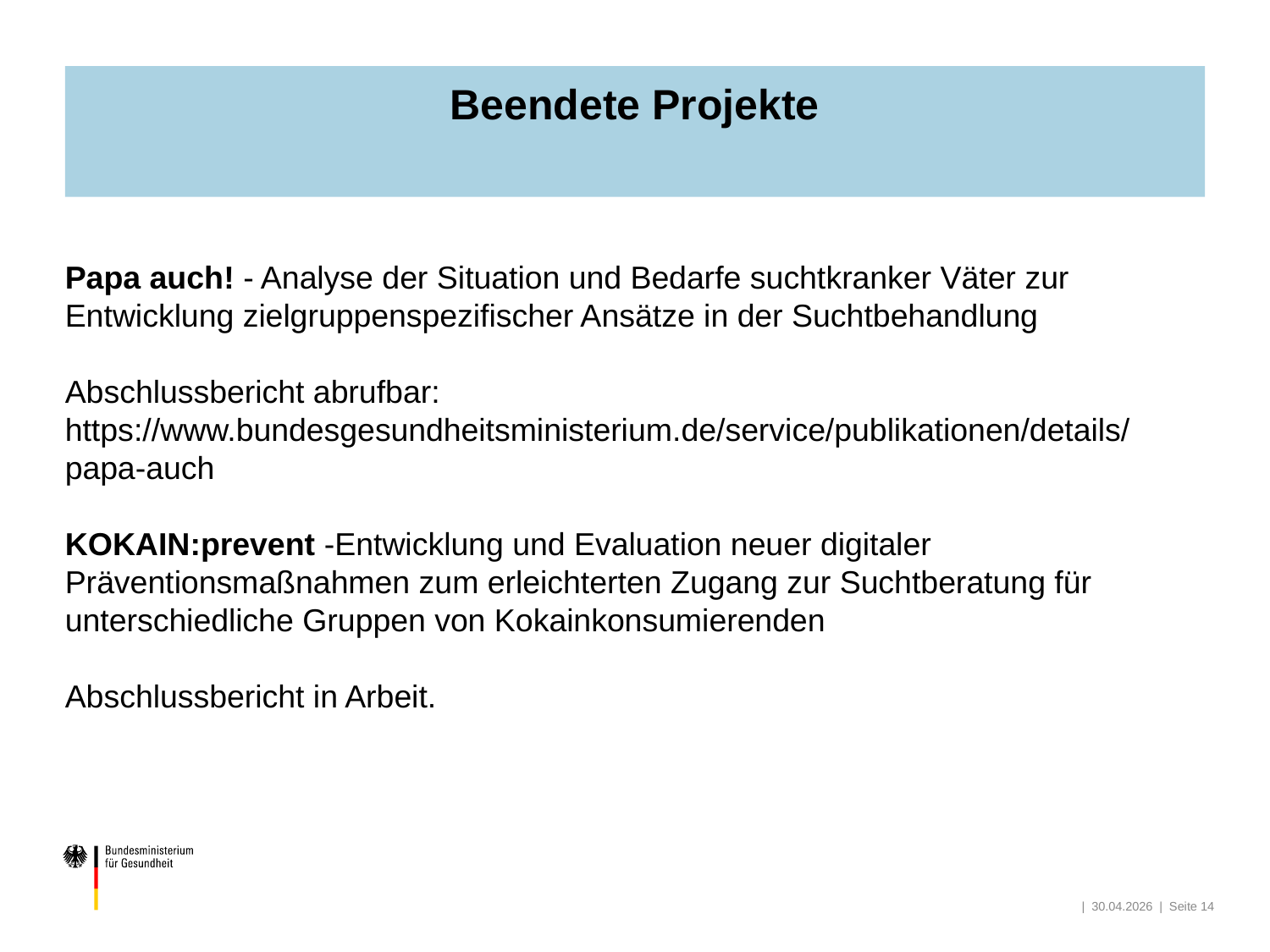

# Beendete Projekte

Papa auch! - Analyse der Situation und Bedarfe suchtkranker Väter zur Entwicklung zielgruppenspezifischer Ansätze in der Suchtbehandlung

Abschlussbericht abrufbar:
https://www.bundesgesundheitsministerium.de/service/publikationen/details/papa-auch

KOKAIN:prevent -Entwicklung und Evaluation neuer digitaler Präventionsmaßnahmen zum erleichterten Zugang zur Suchtberatung für unterschiedliche Gruppen von Kokainkonsumierenden

Abschlussbericht in Arbeit.